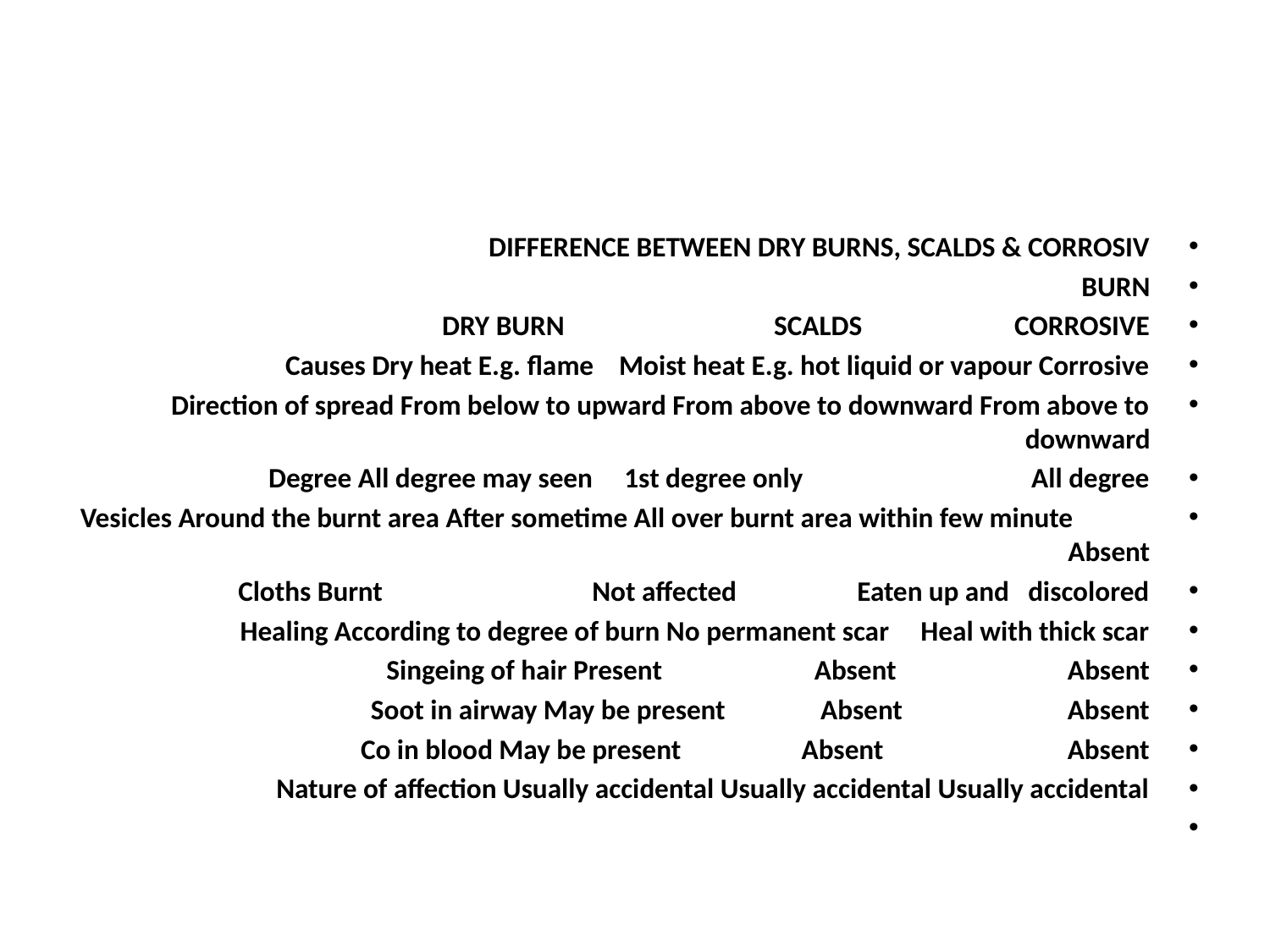

DIFFERENCE BETWEEN DRY BURNS, SCALDS & CORROSIV
BURN
DRY BURN                                 SCALDS                        CORROSIVE
Causes Dry heat E.g. flame    Moist heat E.g. hot liquid or vapour Corrosive
Direction of spread From below to upward From above to downward From above to downward
Degree All degree may seen     1st degree only                                    All degree
Vesicles Around the burnt area After sometime All over burnt area within few minute                                                                                               Absent
Cloths Burnt                                 Not affected                   Eaten up and   discolored
Healing According to degree of burn No permanent scar     Heal with thick scar
Singeing of hair Present                        Absent                           Absent
Soot in airway May be present               Absent                          Absent
Co in blood May be present                   Absent                             Absent
Nature of affection Usually accidental Usually accidental Usually accidental